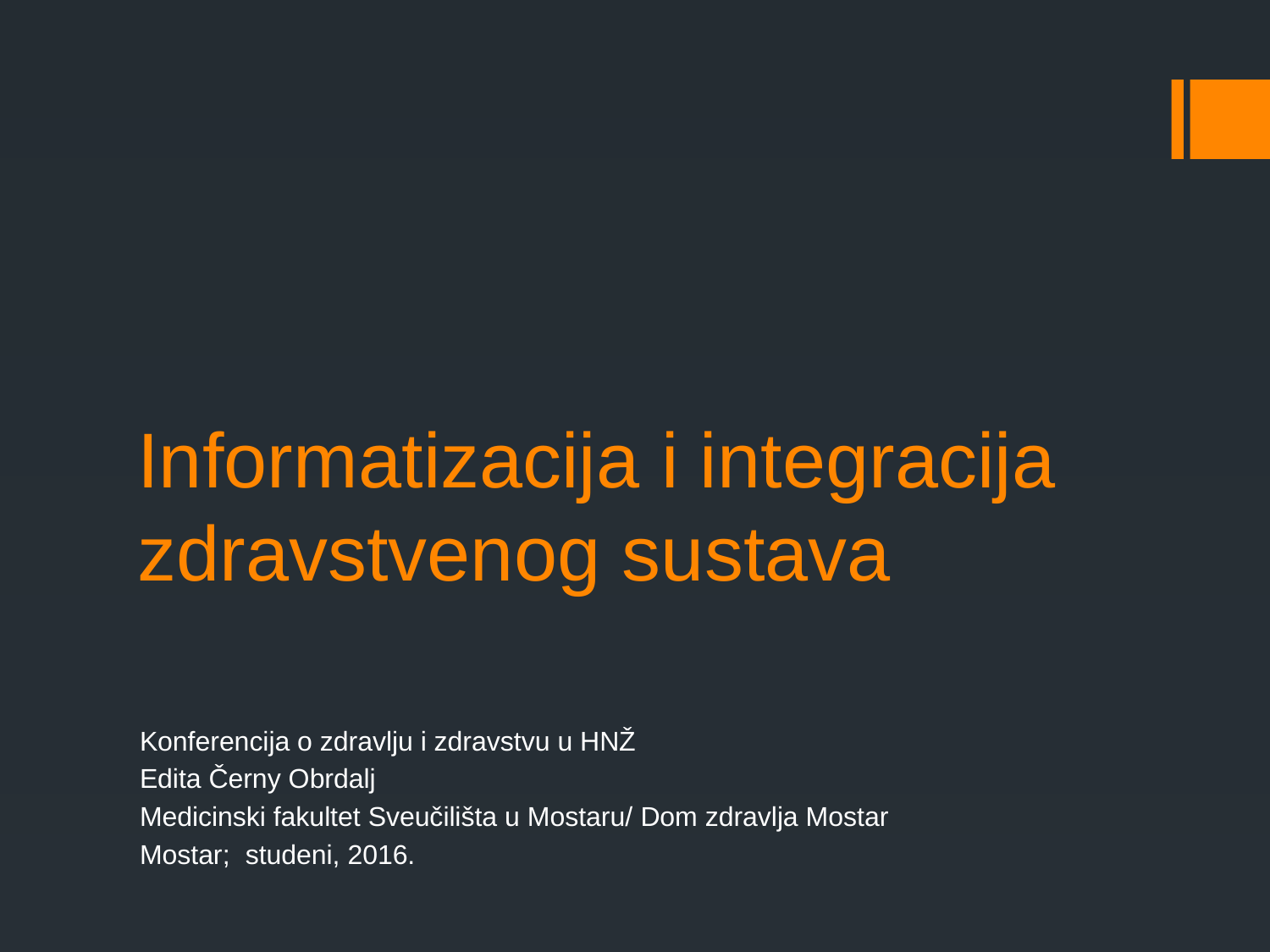

# Informatizacija i integracija zdravstvenog sustava
Konferencija o zdravlju i zdravstvu u HNŽ
Edita Černy Obrdalj
Medicinski fakultet Sveučilišta u Mostaru/ Dom zdravlja Mostar
Mostar;  studeni, 2016.